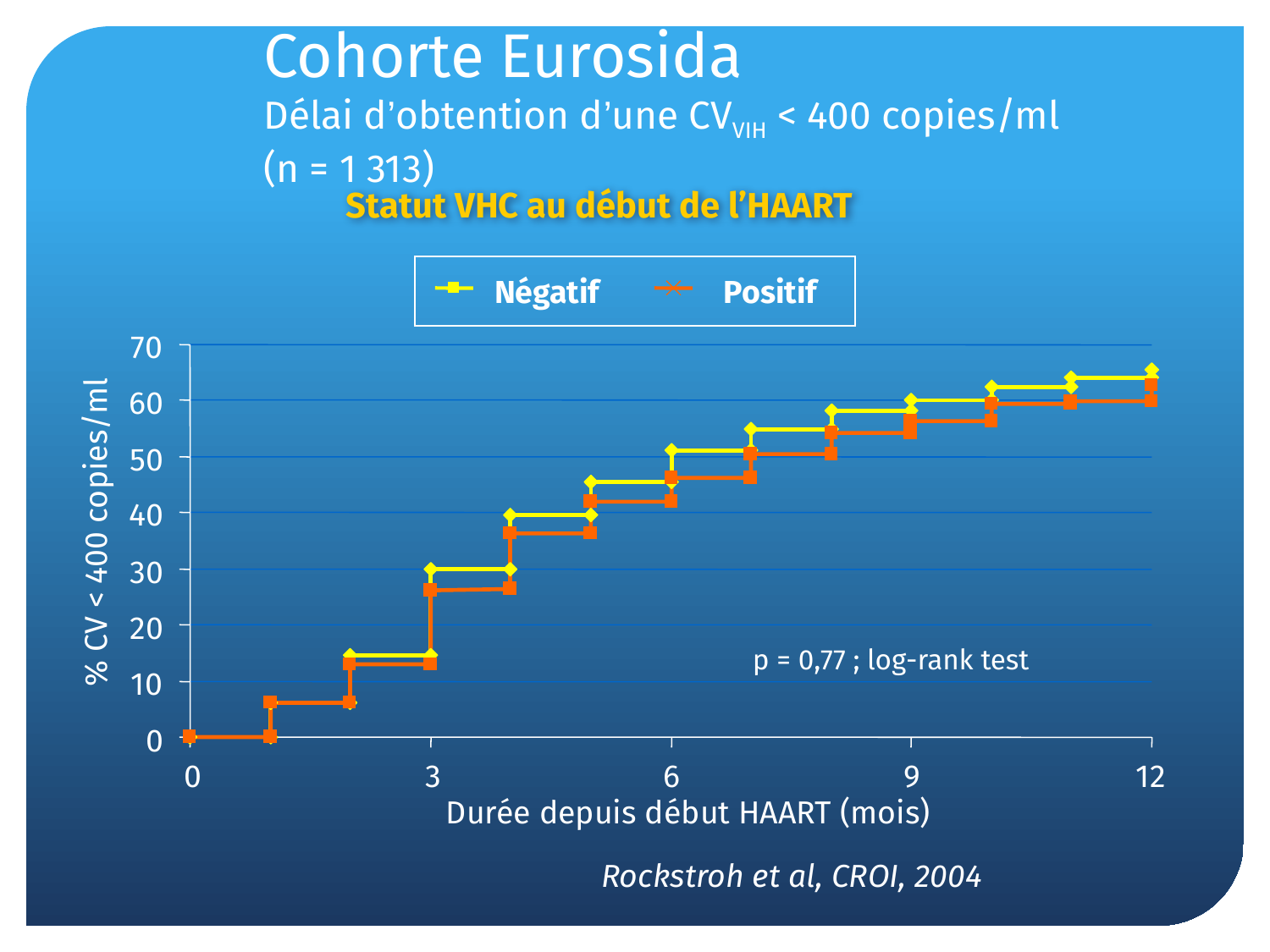

# Cohorte Eurosida Délai d’obtention d’une CVVIH < 400 copies/ml (n = 1 313)
Statut VHC au début de l’HAART

Négatif
Positif

70

60

50

40

% CV < 400 copies/ml

30

20

p = 0,77 ; log-rank test

10

0

0
3
6
9
12
Durée depuis début HAART (mois)
Rockstroh et al, CROI, 2004